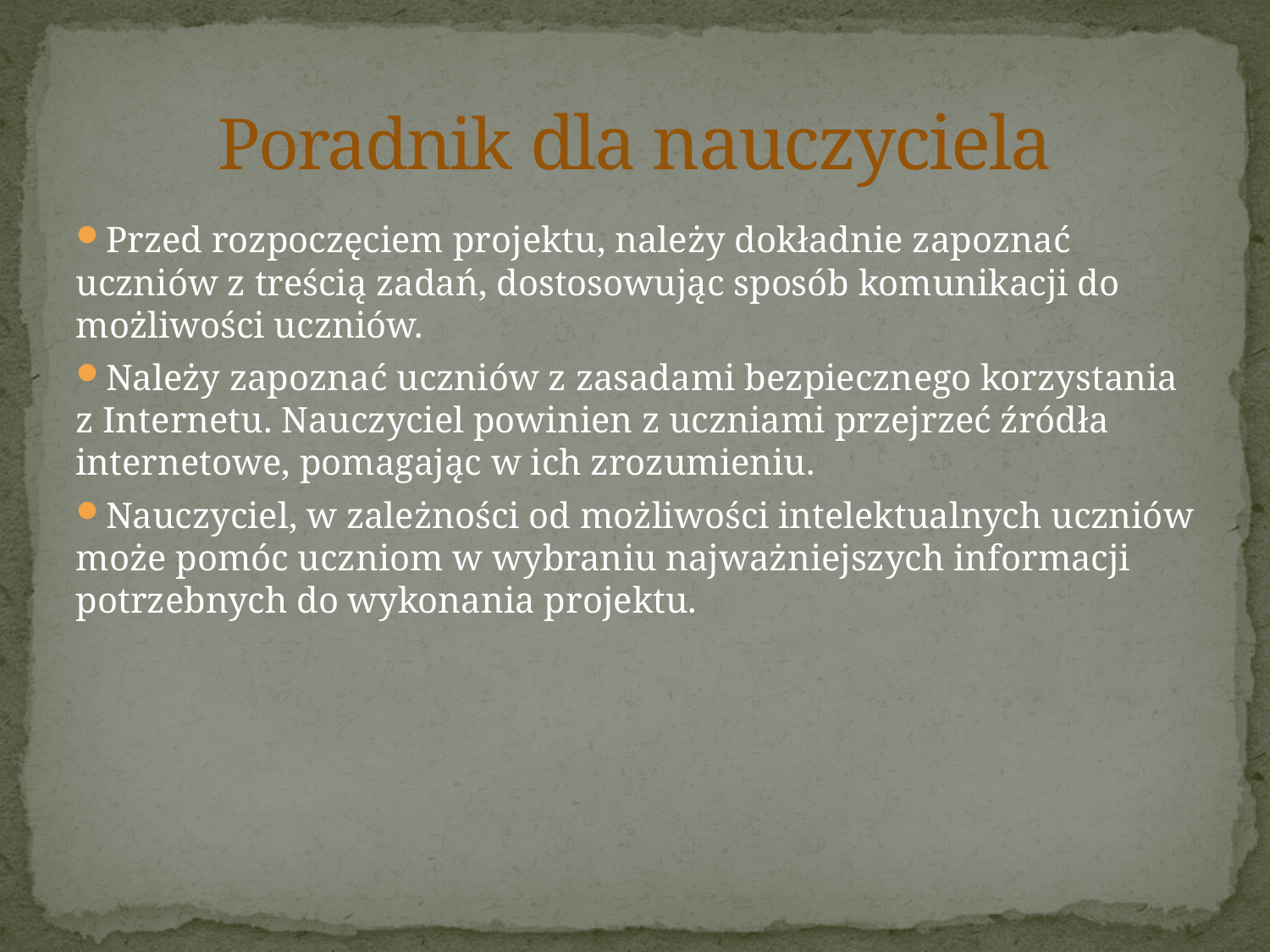

# Poradnik dla nauczyciela
Przed rozpoczęciem projektu, należy dokładnie zapoznać uczniów z treścią zadań, dostosowując sposób komunikacji do możliwości uczniów.
Należy zapoznać uczniów z zasadami bezpiecznego korzystania z Internetu. Nauczyciel powinien z uczniami przejrzeć źródła internetowe, pomagając w ich zrozumieniu.
Nauczyciel, w zależności od możliwości intelektualnych uczniów może pomóc uczniom w wybraniu najważniejszych informacji potrzebnych do wykonania projektu.